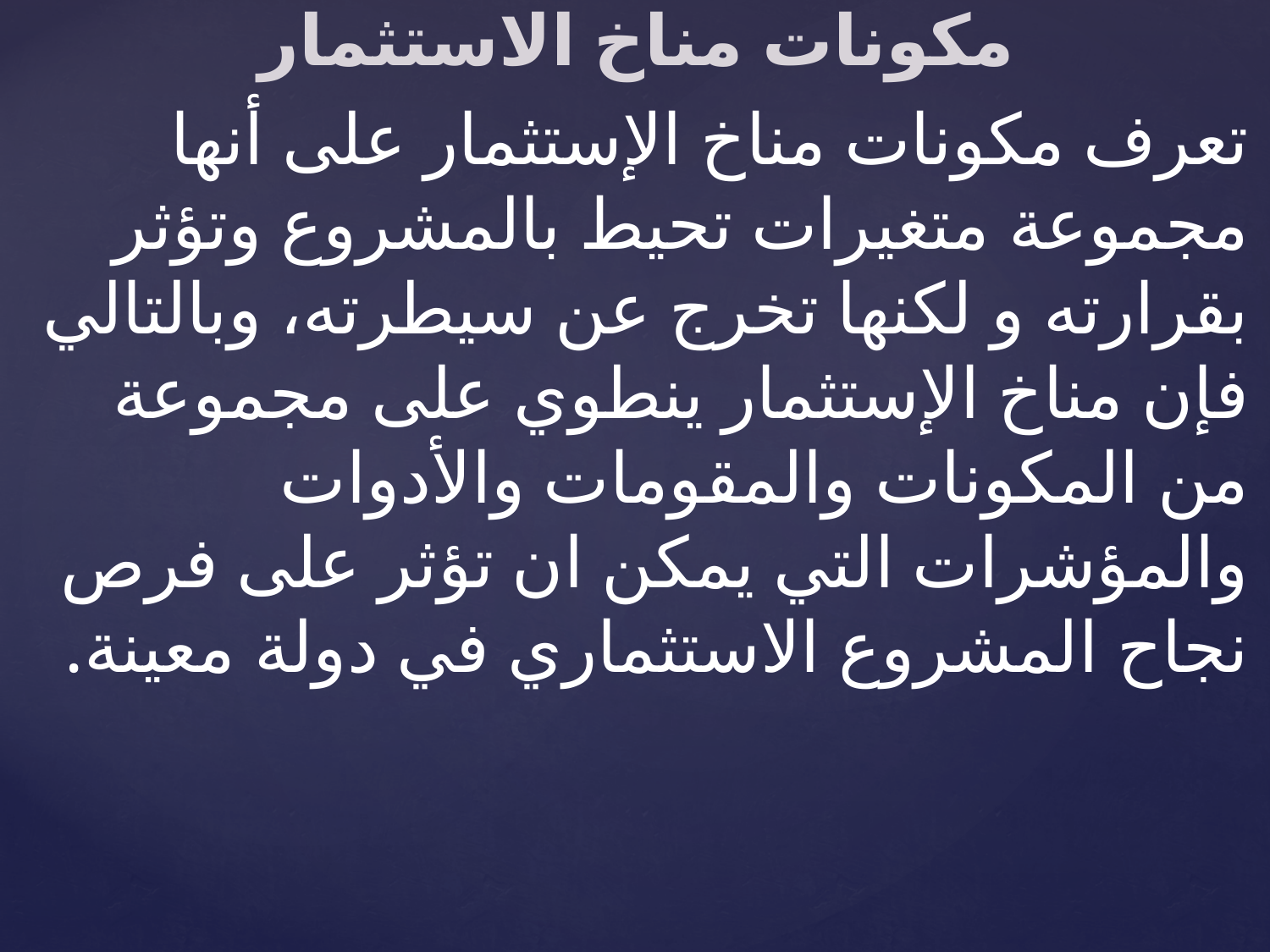

مكونات مناخ الاستثمار
تعرف مكونات مناخ الإستثمار على أنها مجموعة متغيرات تحيط بالمشروع وتؤثر بقرارته و لكنها تخرج عن سيطرته، وبالتالي فإن مناخ الإستثمار ينطوي على مجموعة من المكونات والمقومات والأدوات والمؤشرات التي يمكن ان تؤثر على فرص نجاح المشروع الاستثماري في دولة معينة.